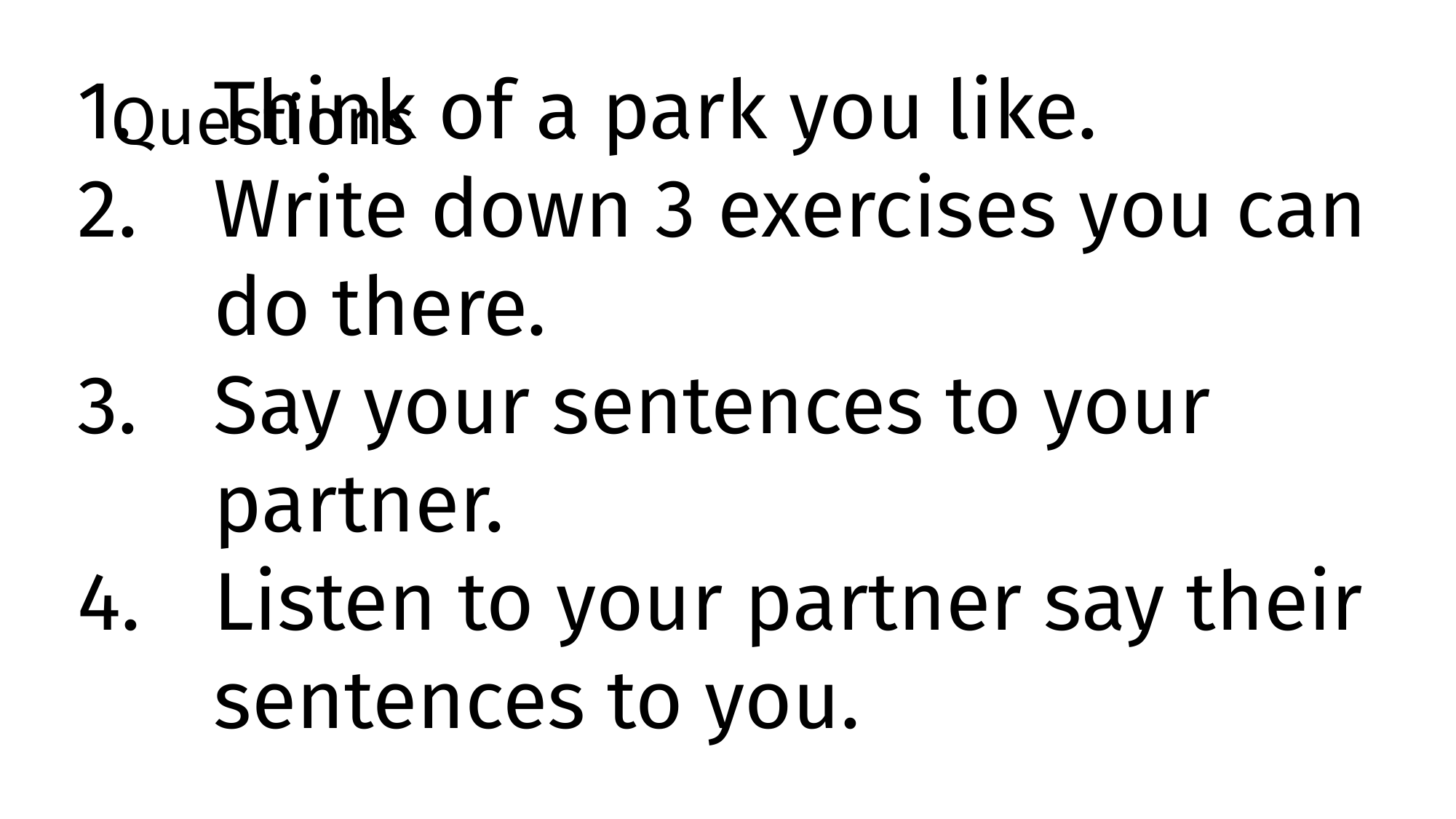

# Questions
Think of a park you like.
Write down 3 exercises you can do there.
Say your sentences to your partner.
Listen to your partner say their sentences to you.